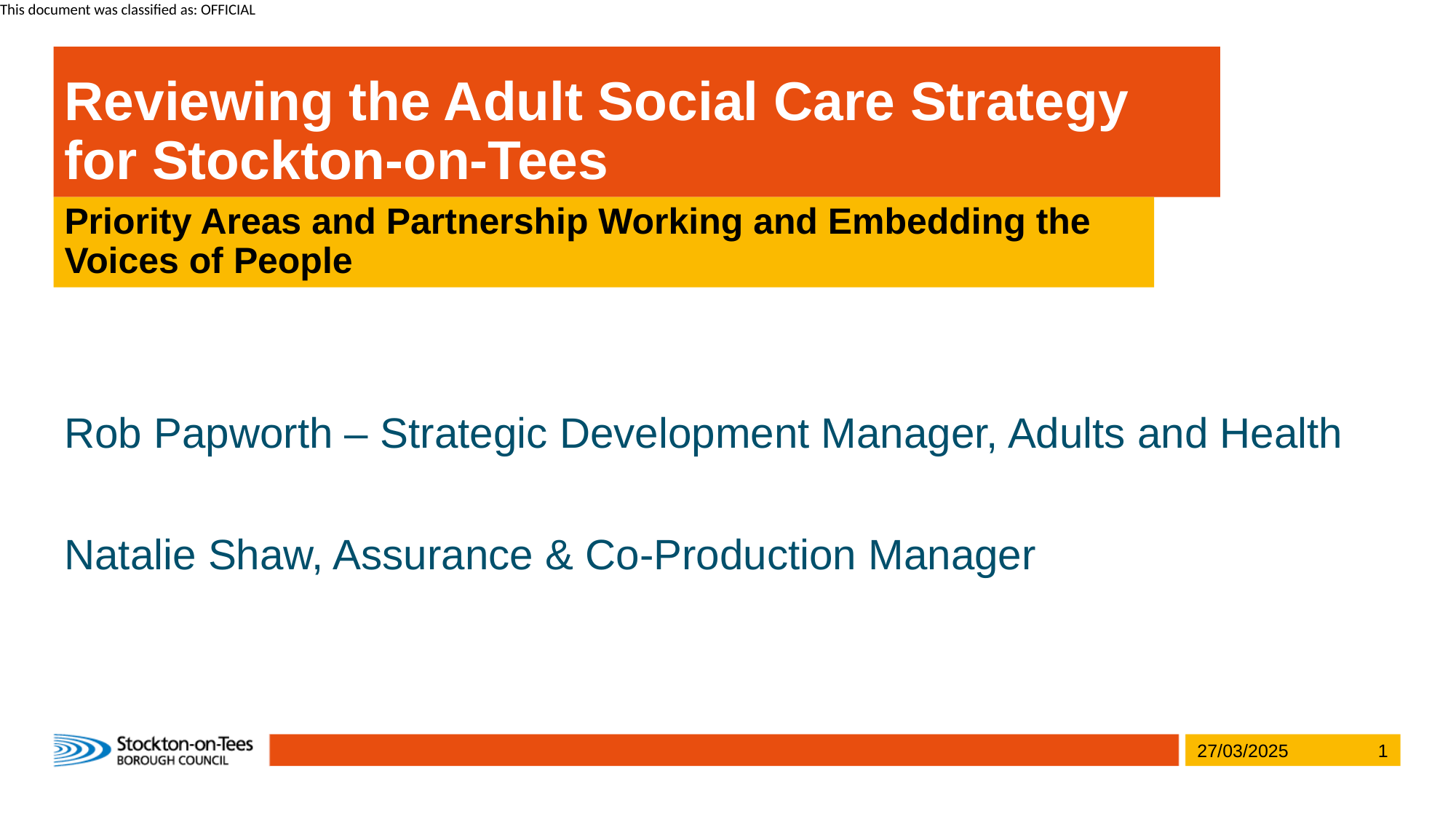

# Reviewing the Adult Social Care Strategy for Stockton-on-Tees
Priority Areas and Partnership Working and Embedding the Voices of People

Rob Papworth – Strategic Development Manager, Adults and Health

Natalie Shaw, Assurance & Co-Production Manager

27/03/2025
1